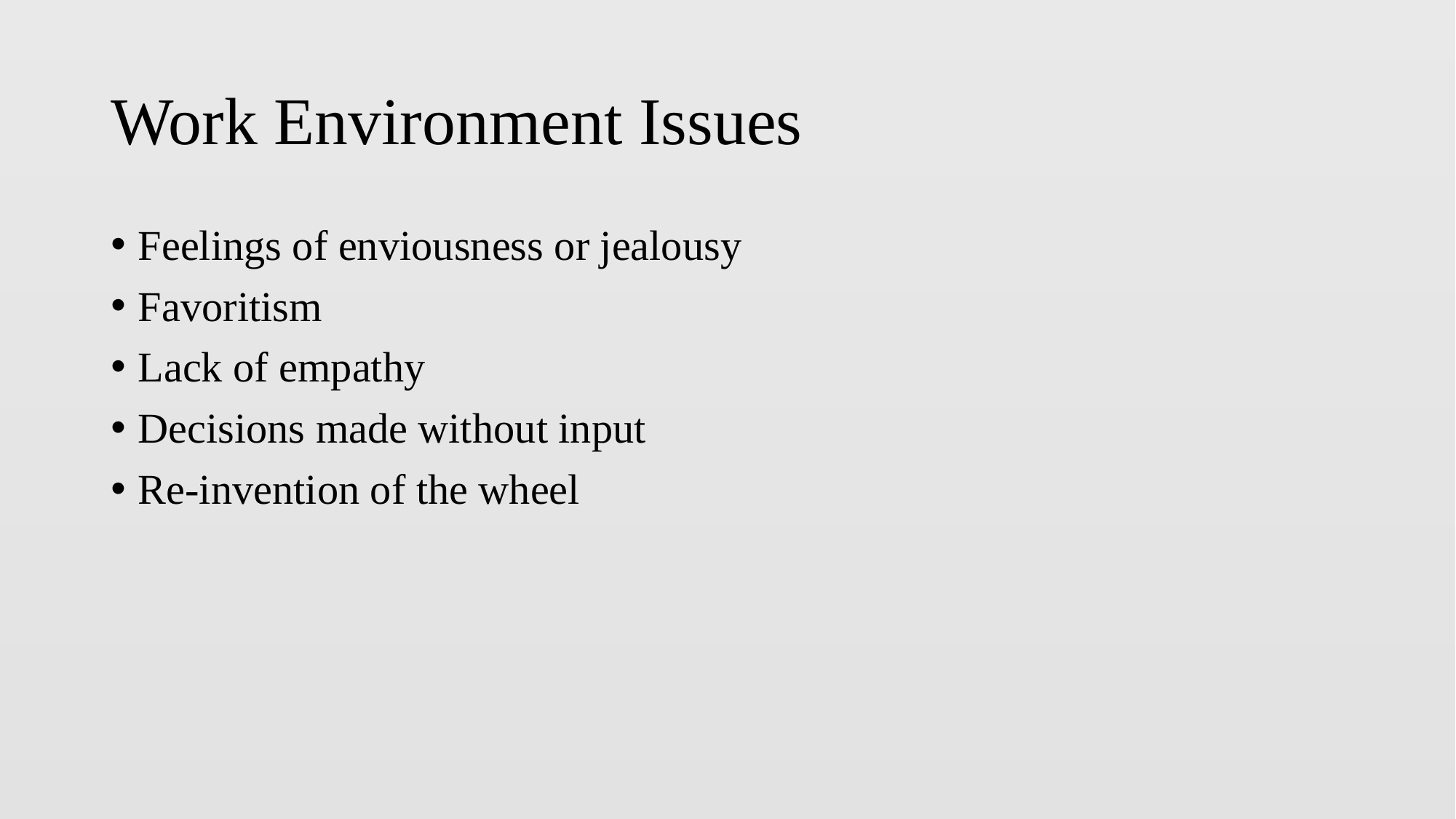

# Work Environment Issues
Feelings of enviousness or jealousy
Favoritism
Lack of empathy
Decisions made without input
Re-invention of the wheel